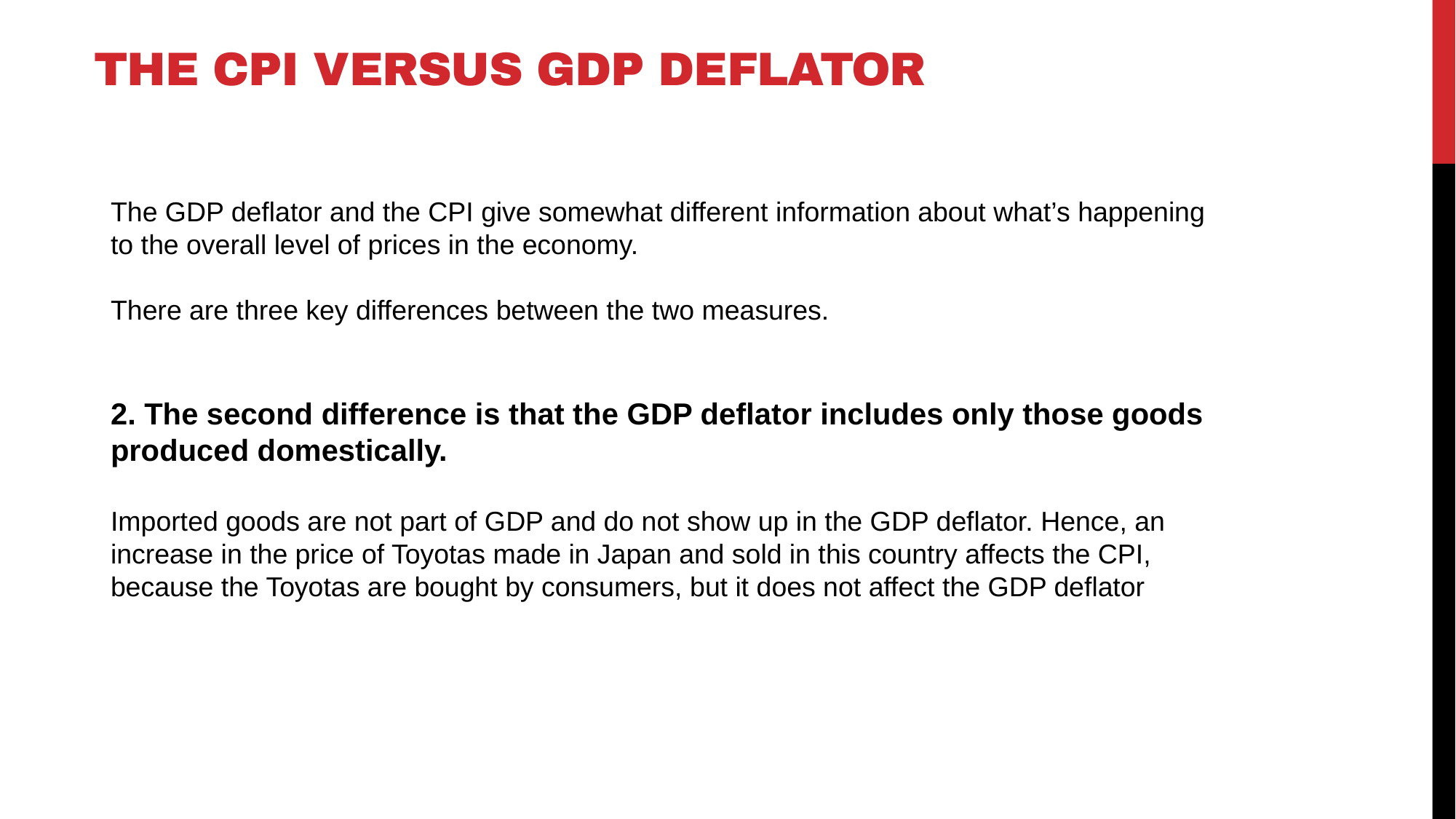

# The CPI versus gdp deflator
The GDP deﬂator and the CPI give somewhat different information about what’s happening to the overall level of prices in the economy.

There are three key differences between the two measures.

2. The second difference is that the GDP deﬂator includes only those goods produced domestically.

Imported goods are not part of GDP and do not show up in the GDP deﬂator. Hence, an increase in the price of Toyotas made in Japan and sold in this country affects the CPI, because the Toyotas are bought by consumers, but it does not affect the GDP deﬂator